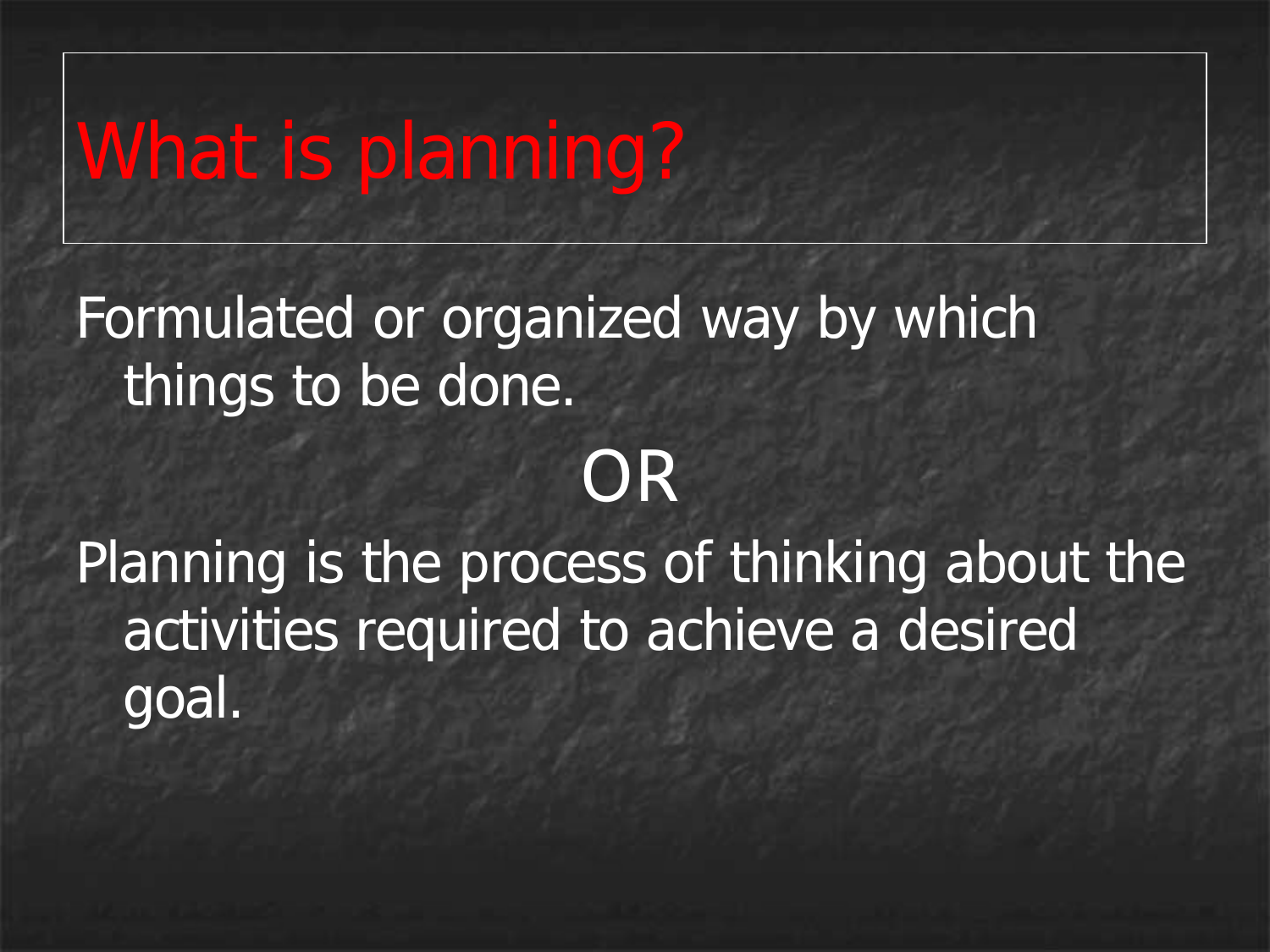

# What is planning?
Formulated or organized way by which things to be done.
OR
Planning is the process of thinking about the activities required to achieve a desired goal.